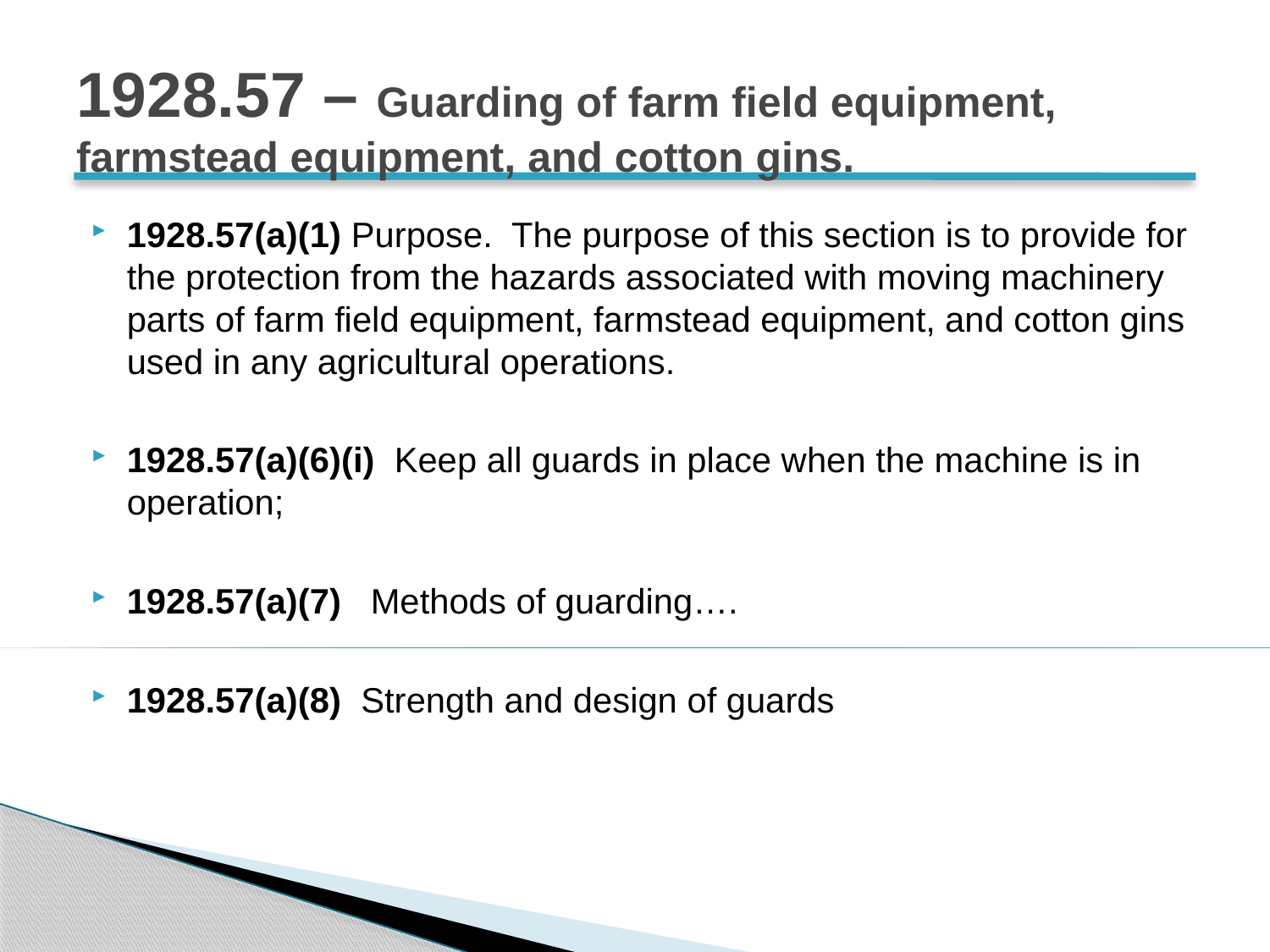

# 1928.57 – Guarding of farm field equipment, farmstead equipment, and cotton gins.
1928.57(a)(1) Purpose.  The purpose of this section is to provide for the protection from the hazards associated with moving machinery parts of farm field equipment, farmstead equipment, and cotton gins used in any agricultural operations.

1928.57(a)(6)(i)  Keep all guards in place when the machine is in operation;

1928.57(a)(7)   Methods of guarding….

1928.57(a)(8)  Strength and design of guards
18